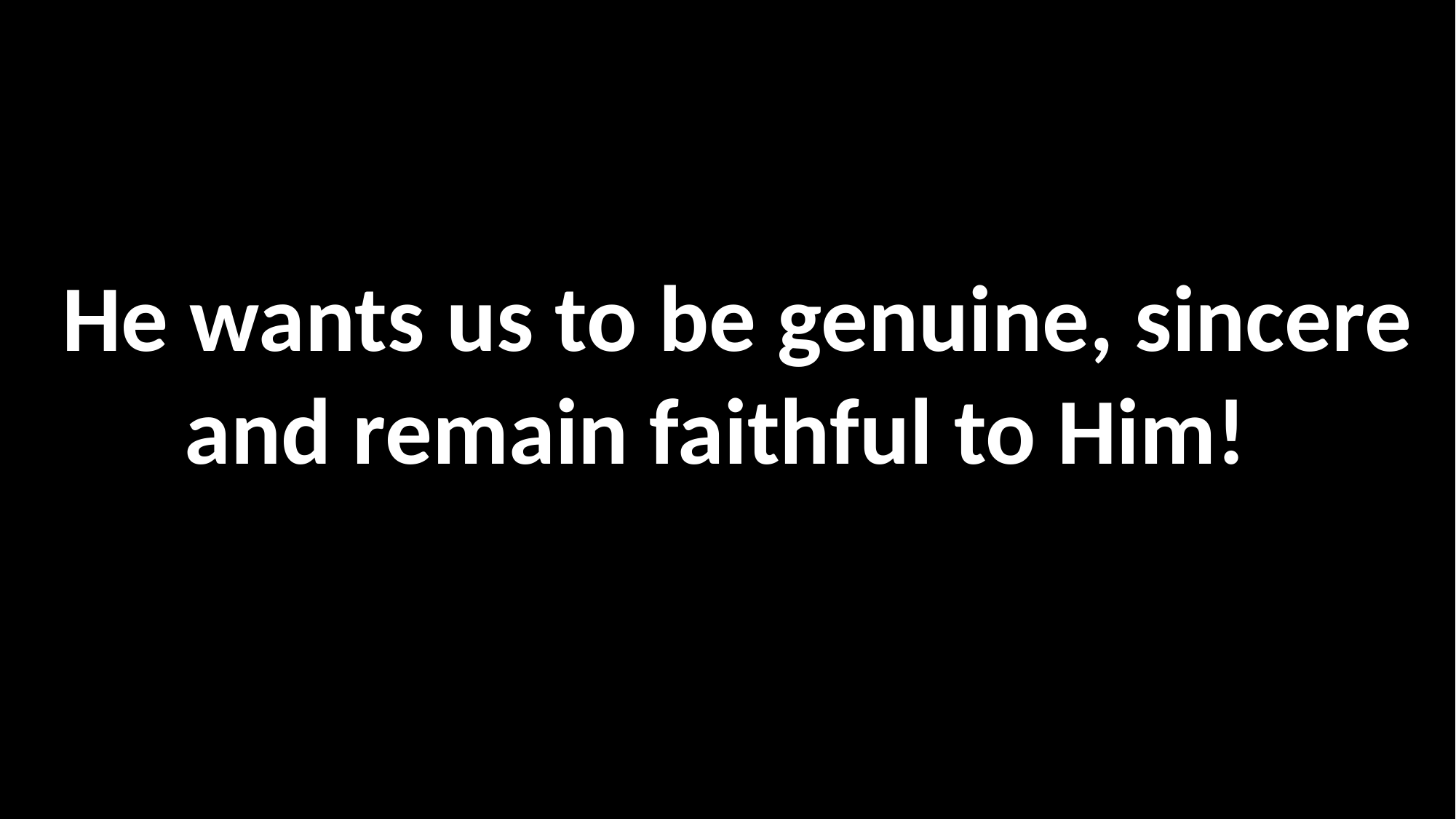

He wants us to be genuine, sincere and remain faithful to Him!